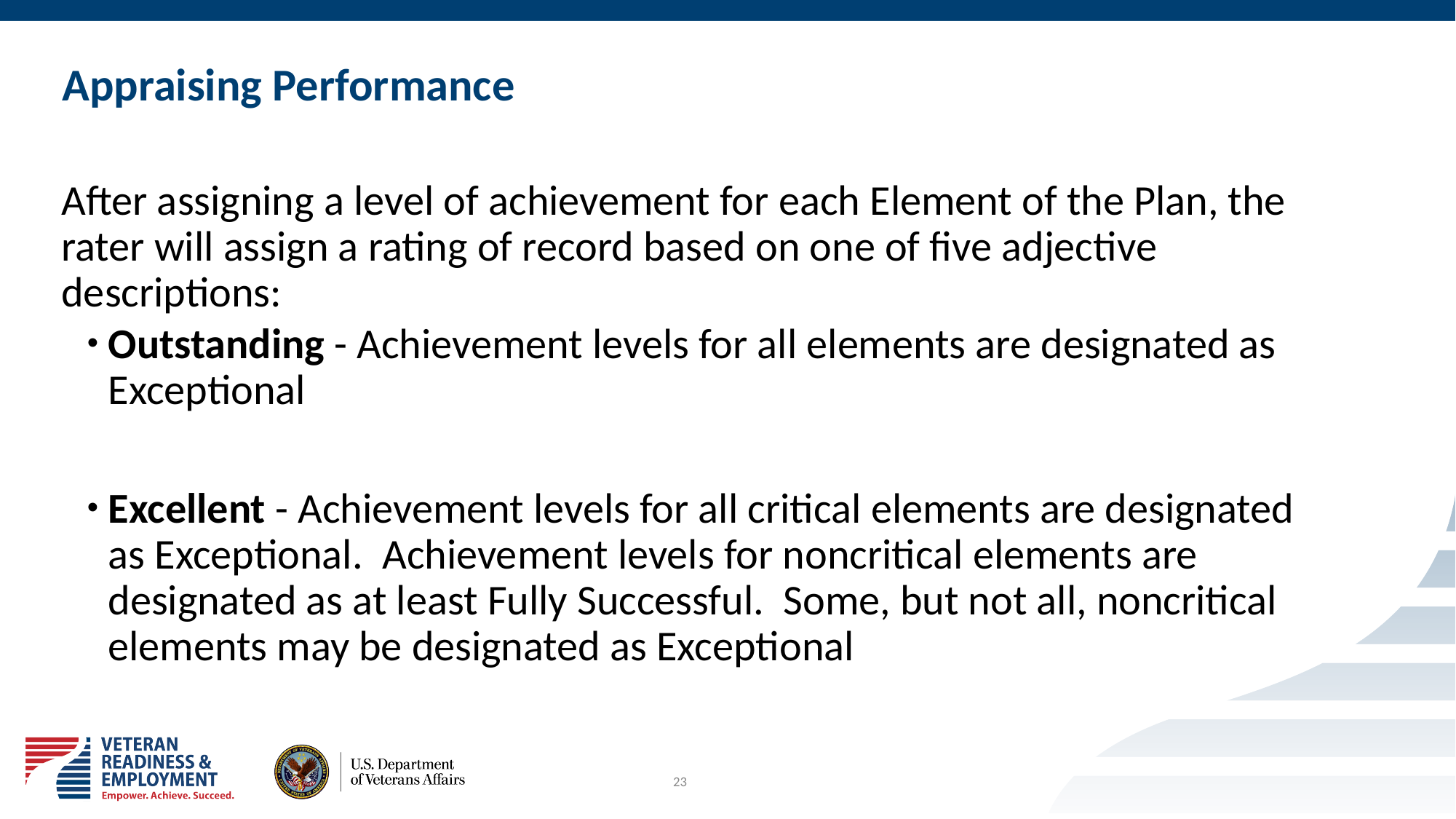

# Appraising Performance
After assigning a level of achievement for each Element of the Plan, the rater will assign a rating of record based on one of five adjective descriptions:
Outstanding - Achievement levels for all elements are designated as Exceptional

Excellent - Achievement levels for all critical elements are designated as Exceptional.  Achievement levels for noncritical elements are designated as at least Fully Successful.  Some, but not all, noncritical elements may be designated as Exceptional
23